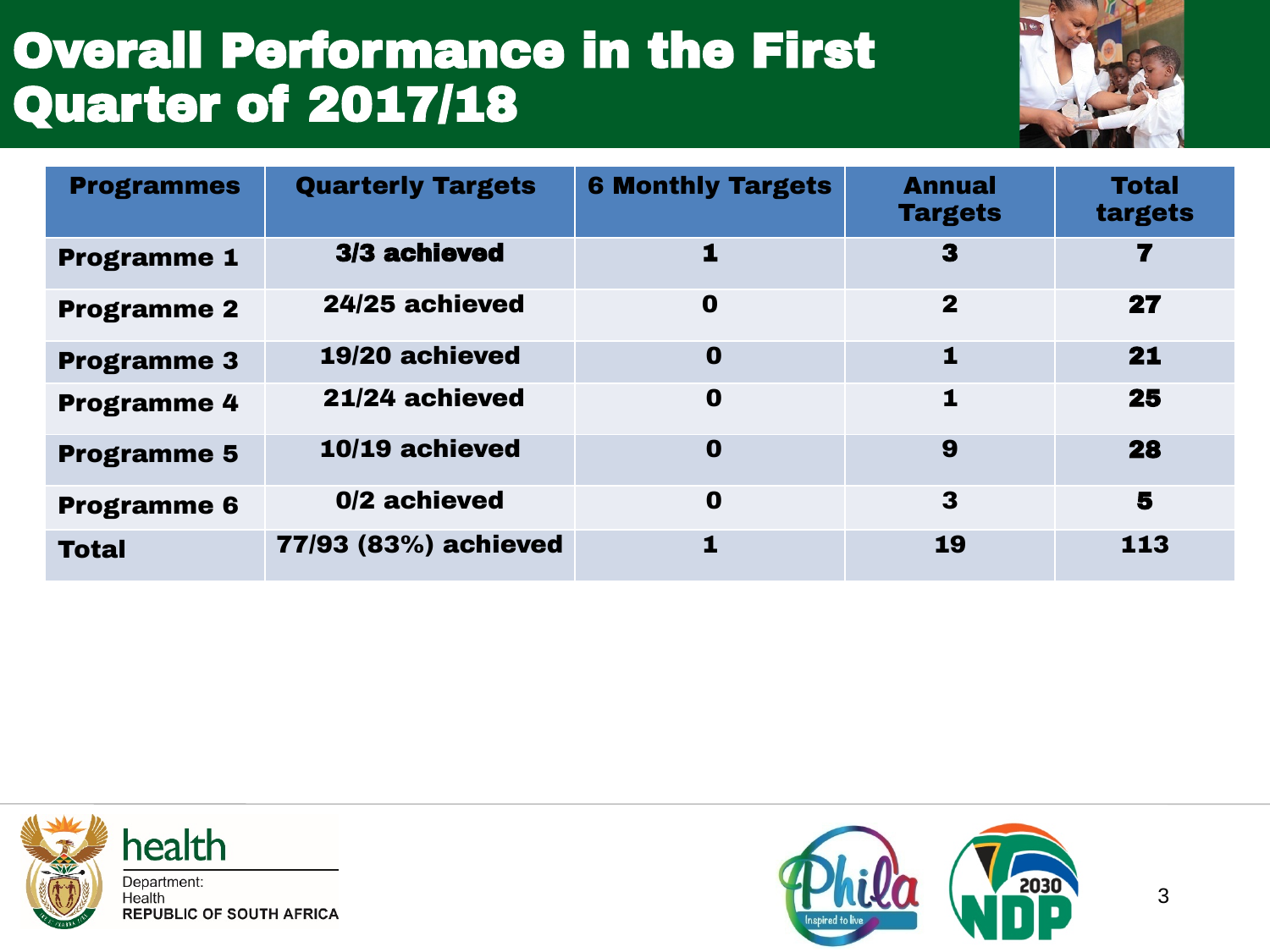

Overall Performance in the First Quarter of 2017/18
| Programmes | Quarterly Targets | 6 Monthly Targets | Annual Targets | Total targets |
| --- | --- | --- | --- | --- |
| Programme 1 | 3/3 achieved | 1 | 3 | 7 |
| Programme 2 | 24/25 achieved | 0 | 2 | 27 |
| Programme 3 | 19/20 achieved | 0 | 1 | 21 |
| Programme 4 | 21/24 achieved | 0 | 1 | 25 |
| Programme 5 | 10/19 achieved | 0 | 9 | 28 |
| Programme 6 | 0/2 achieved | 0 | 3 | 5 |
| Total | 77/93 (83%) achieved | 1 | 19 | 113 |
3